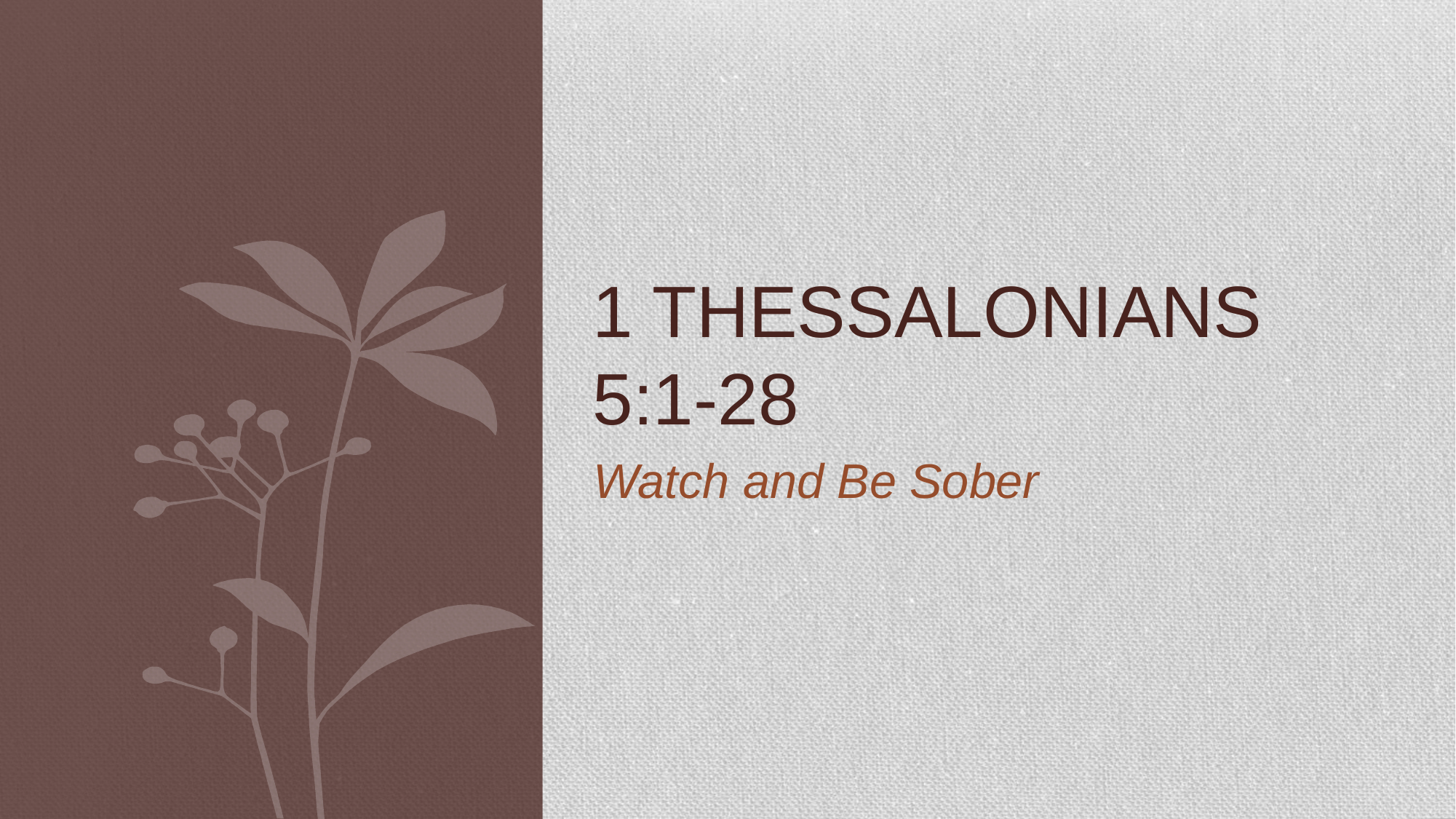

1 THESSALONIANS 5:1-28
Watch and Be Sober